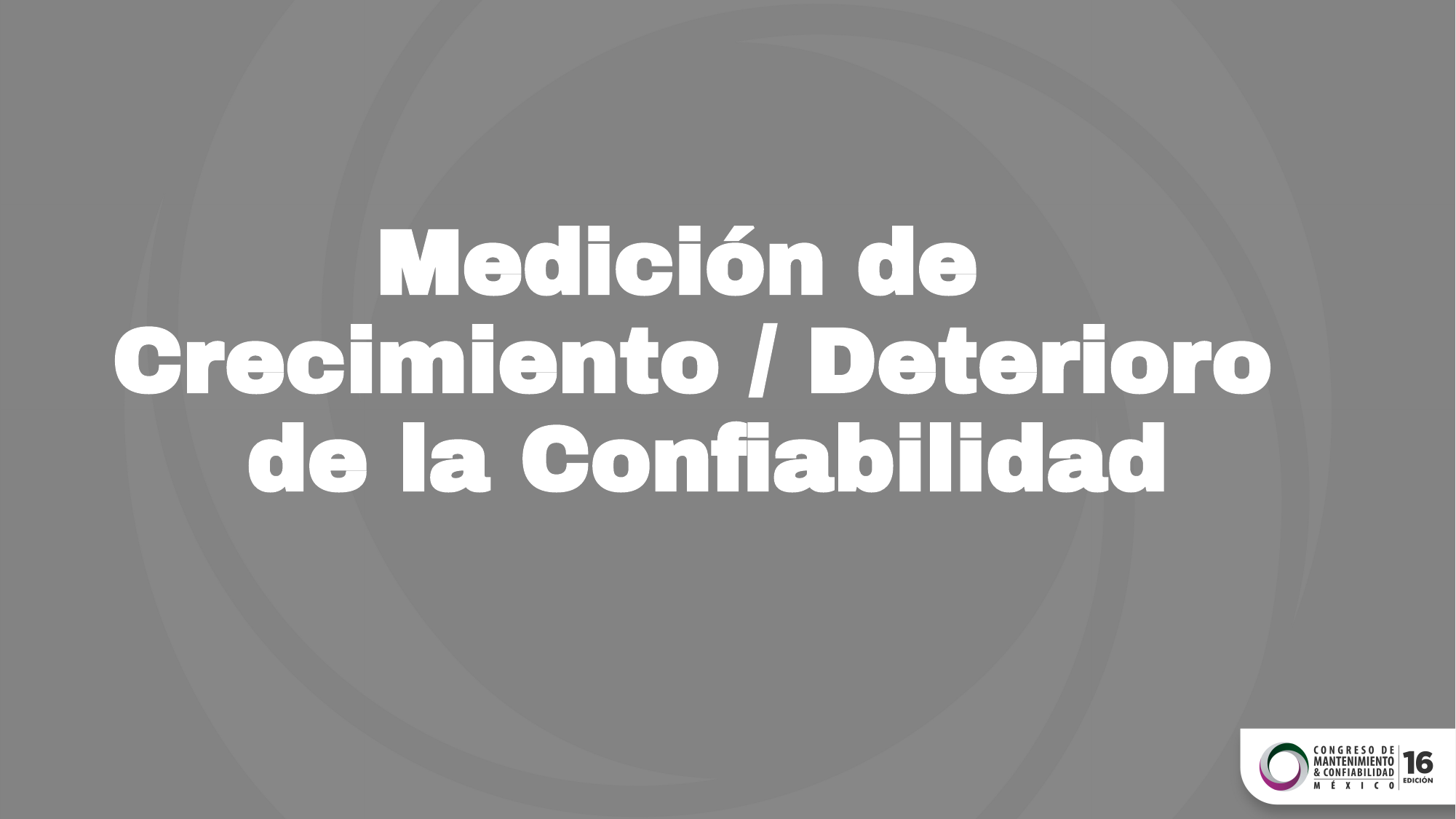

# Medición de Crecimiento / Deterioro de la Confiabilidad